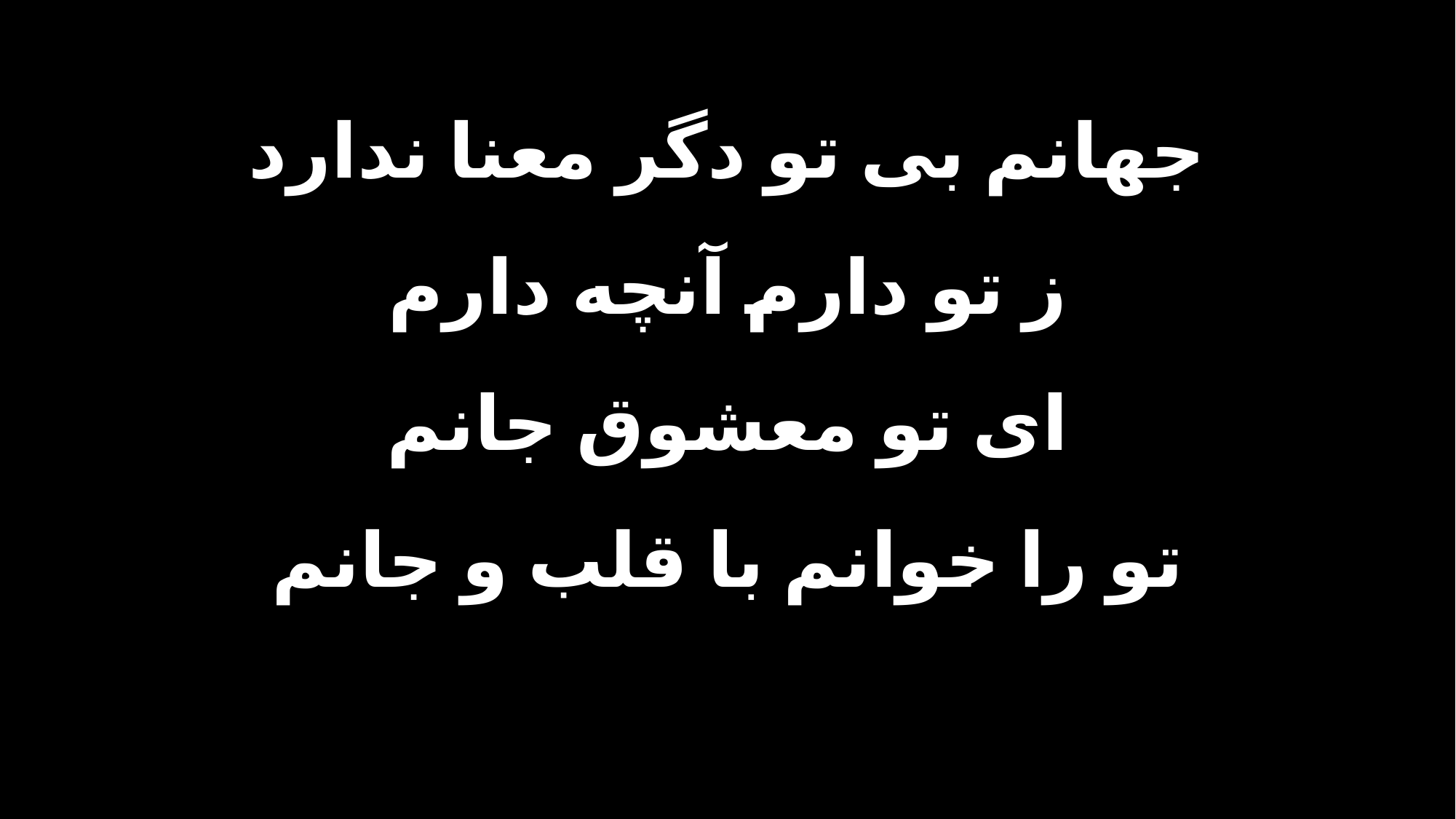

جهانم بی تو دگر معنا ندارد
ز تو دارم آنچه دارم
ای تو معشوق جانم
تو را خوانم با قلب و جانم